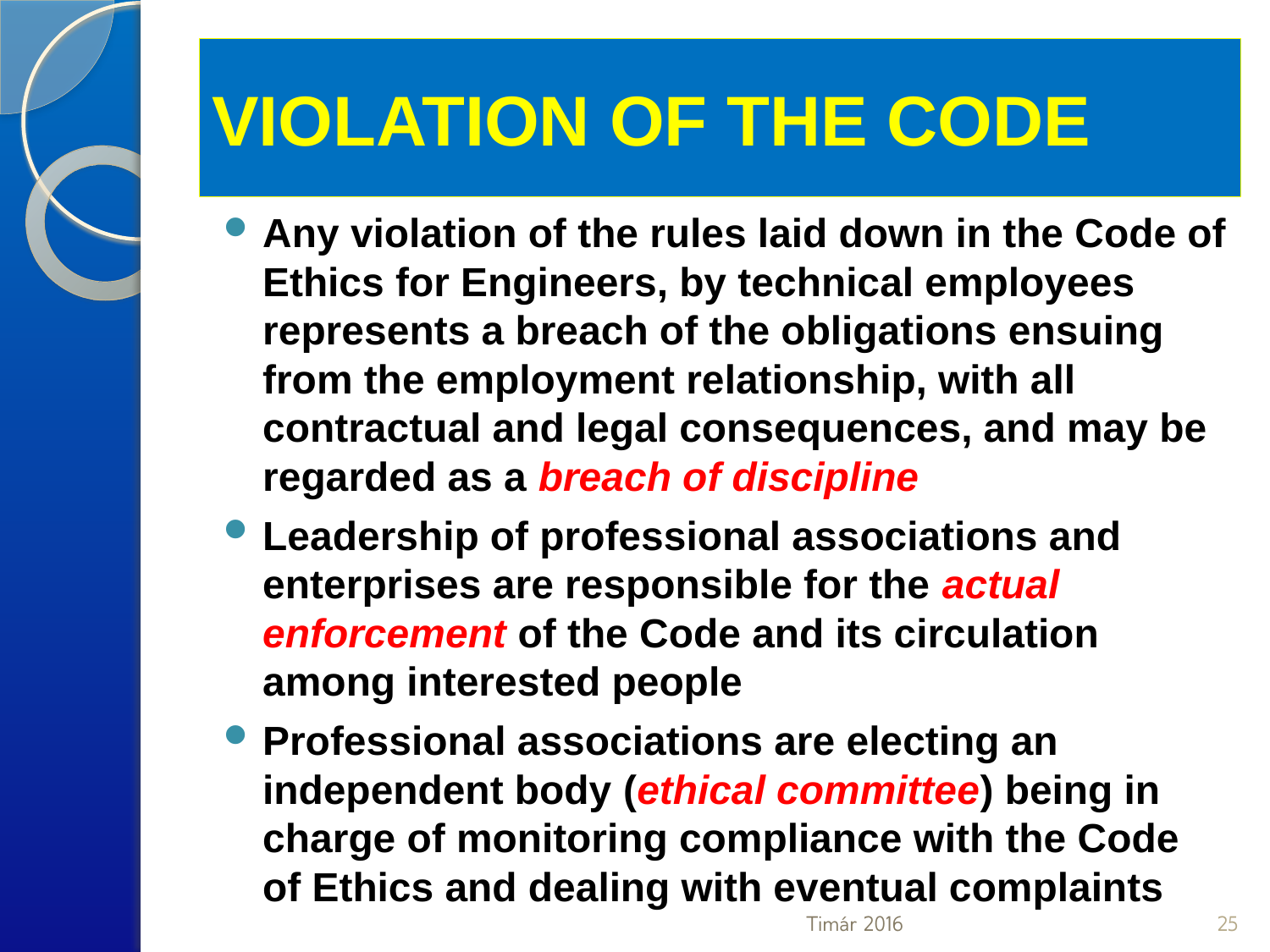

# VIOLATION OF THE CODE
Any violation of the rules laid down in the Code of Ethics for Engineers, by technical employees represents a breach of the obligations ensuing from the employment relationship, with all contractual and legal consequences, and may be regarded as a breach of discipline
Leadership of professional associations and enterprises are responsible for the actual enforcement of the Code and its circulation among interested people
Professional associations are electing an independent body (ethical committee) being in charge of monitoring compliance with the Code of Ethics and dealing with eventual complaints
Timár 2016
25